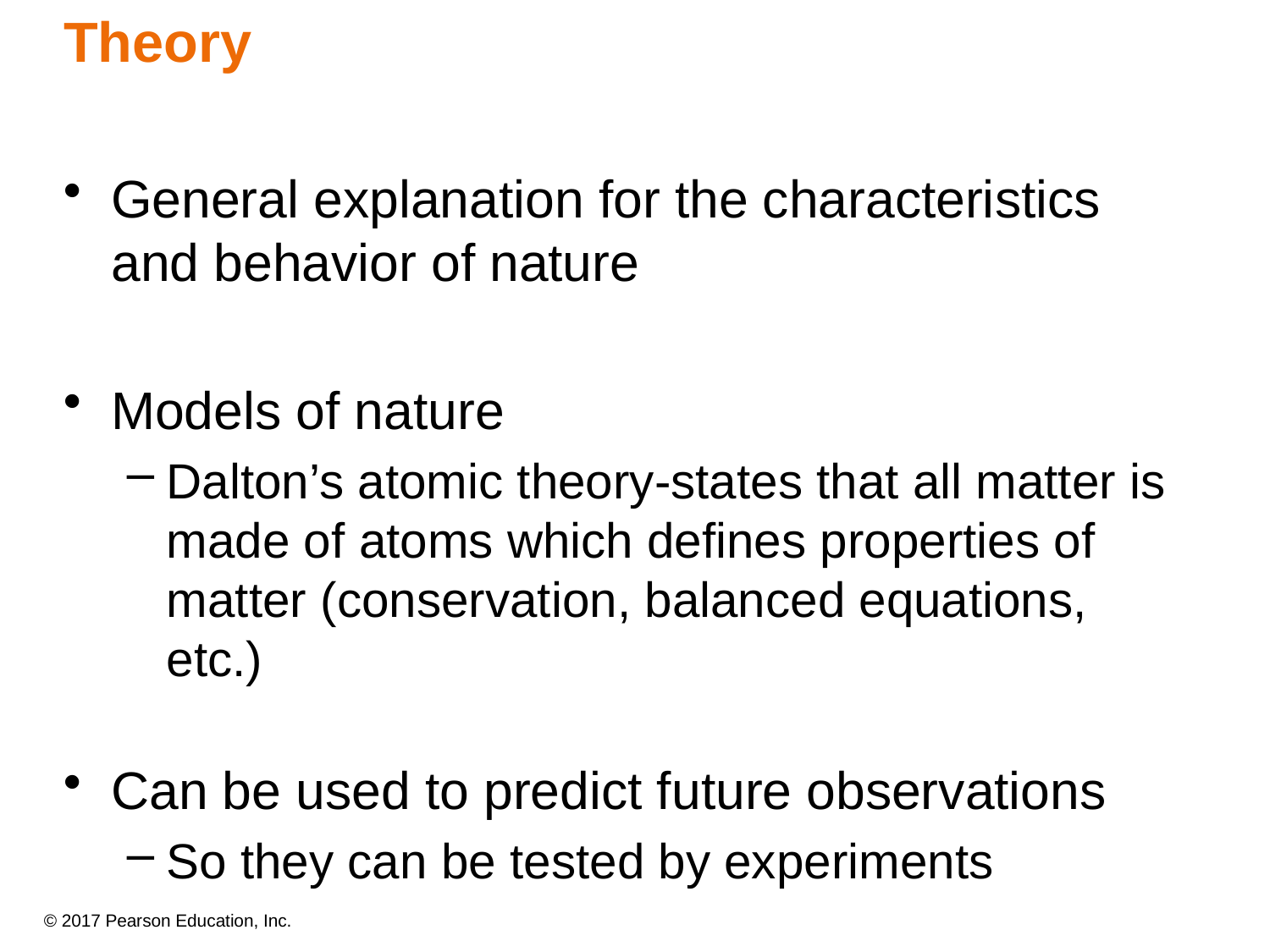

Theory
General explanation for the characteristics and behavior of nature

Models of nature
Dalton’s atomic theory-states that all matter is made of atoms which defines properties of matter (conservation, balanced equations, etc.)

Can be used to predict future observations
So they can be tested by experiments